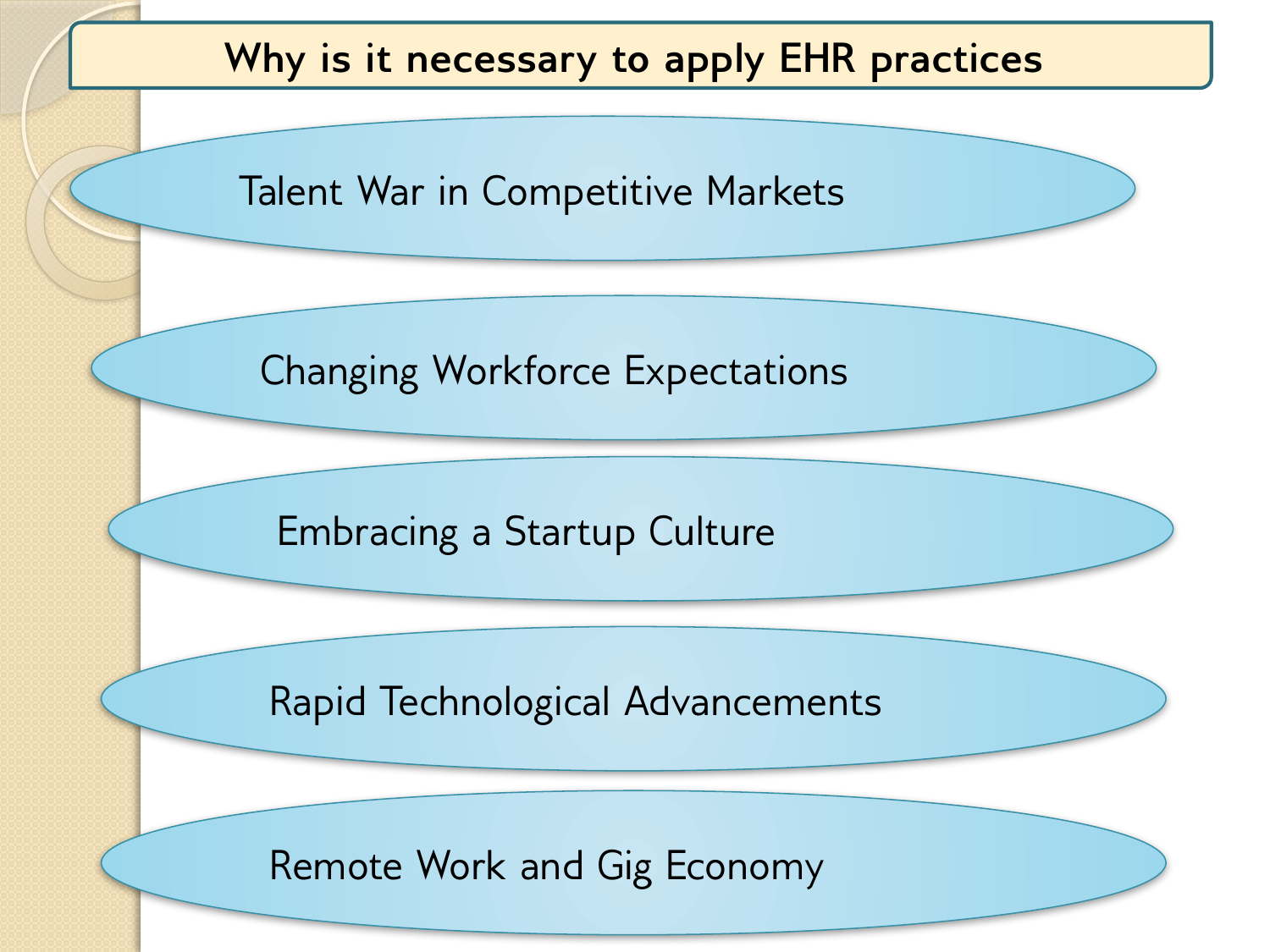

Why is it necessary to apply EHR practices
.

Talent War in Competitive Markets
Changing Workforce Expectations
Embracing a Startup Culture
Rapid Technological Advancements
Remote Work and Gig Economy
7